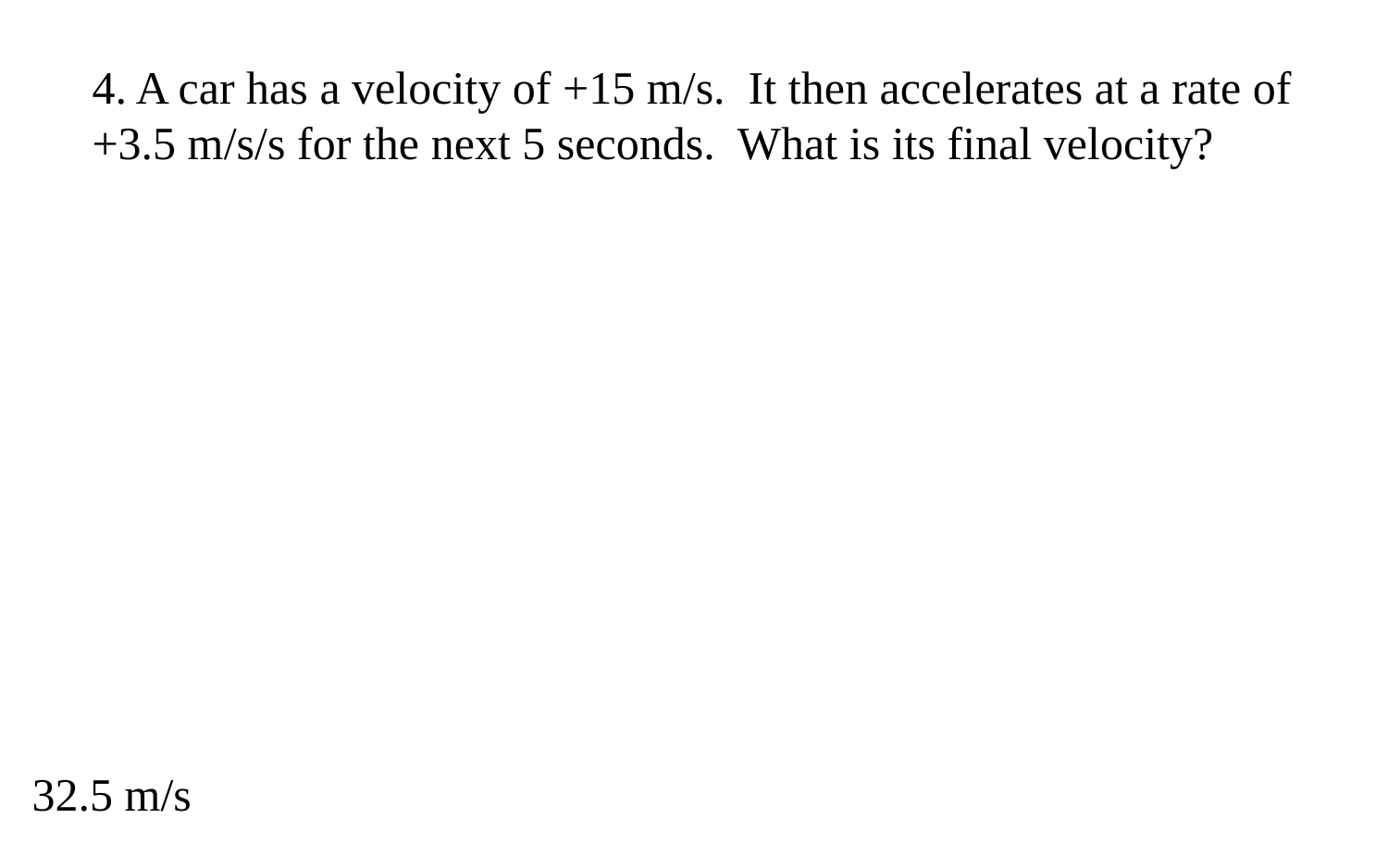

4. A car has a velocity of +15 m/s.  It then accelerates at a rate of +3.5 m/s/s for the next 5 seconds.  What is its final velocity?
32.5 m/s